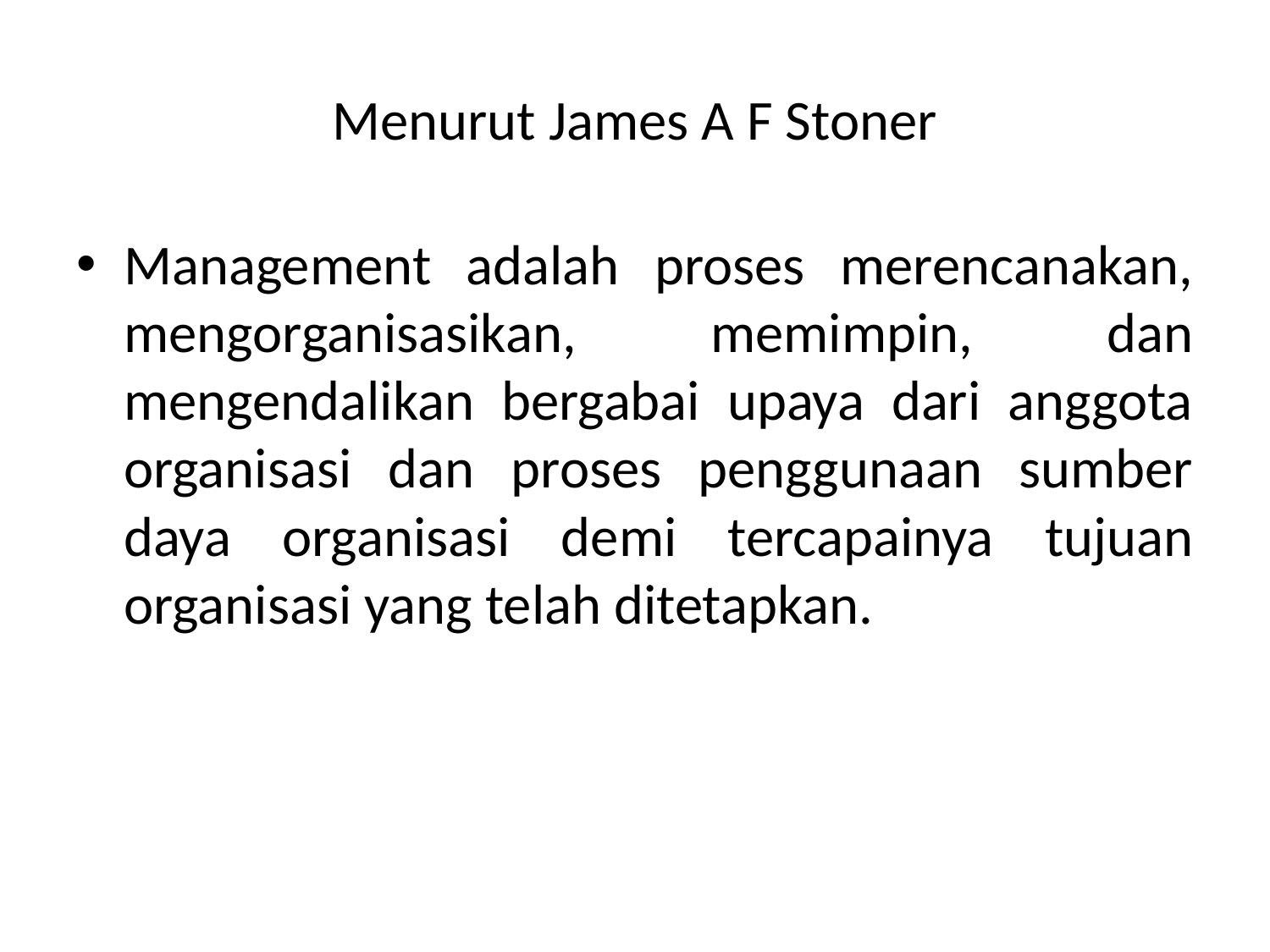

# Menurut James A F Stoner
Management adalah proses merencanakan, mengorganisasikan, memimpin, dan mengendalikan bergabai upaya dari anggota organisasi dan proses penggunaan sumber daya organisasi demi tercapainya tujuan organisasi yang telah ditetapkan.